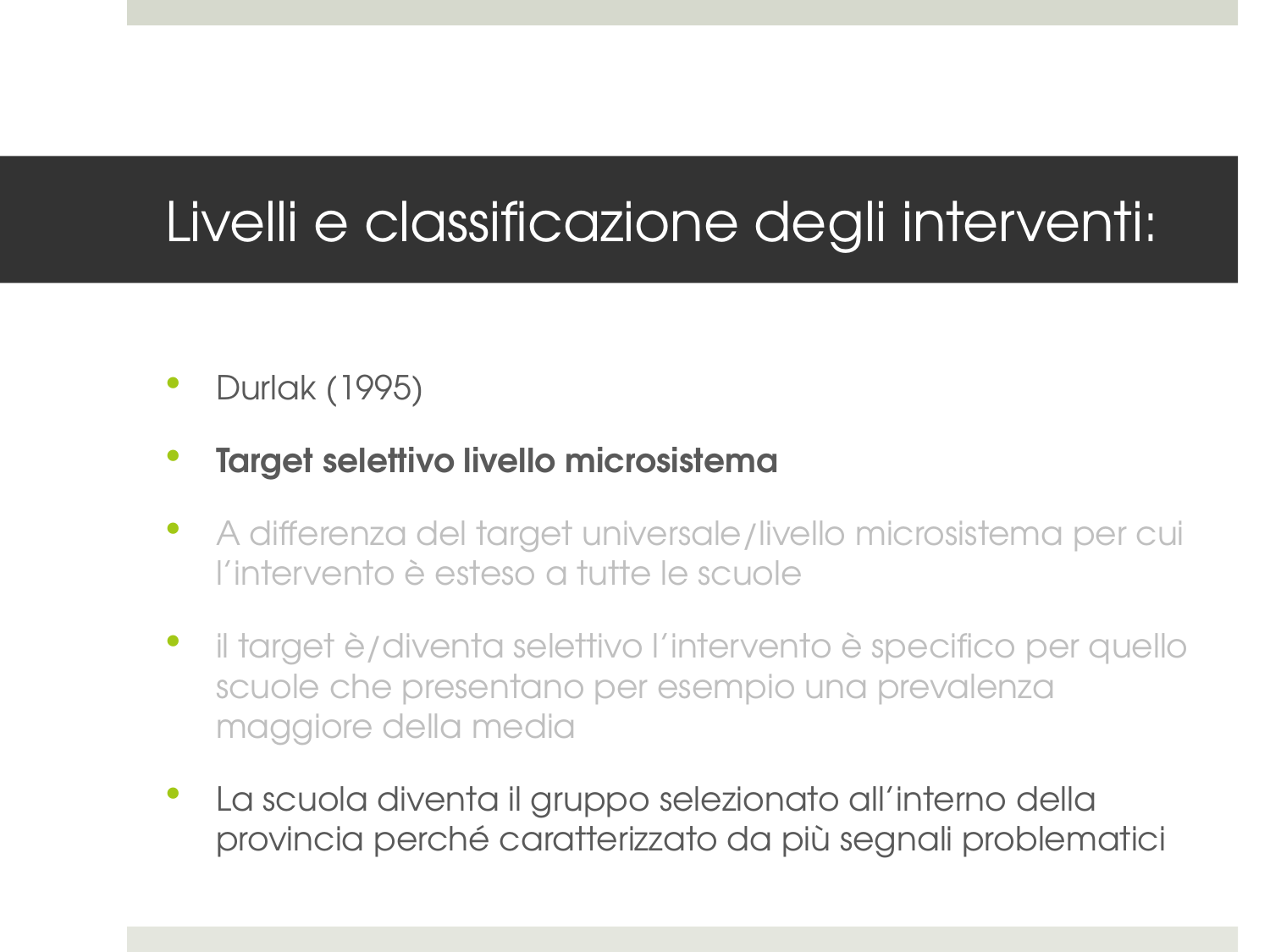

# Livelli e classificazione degli interventi:
Durlak (1995)
Target selettivo livello microsistema
A differenza del target universale/livello microsistema per cui l’intervento è esteso a tutte le scuole
il target è/diventa selettivo l’intervento è specifico per quello scuole che presentano per esempio una prevalenza maggiore della media
La scuola diventa il gruppo selezionato all’interno della provincia perché caratterizzato da più segnali problematici